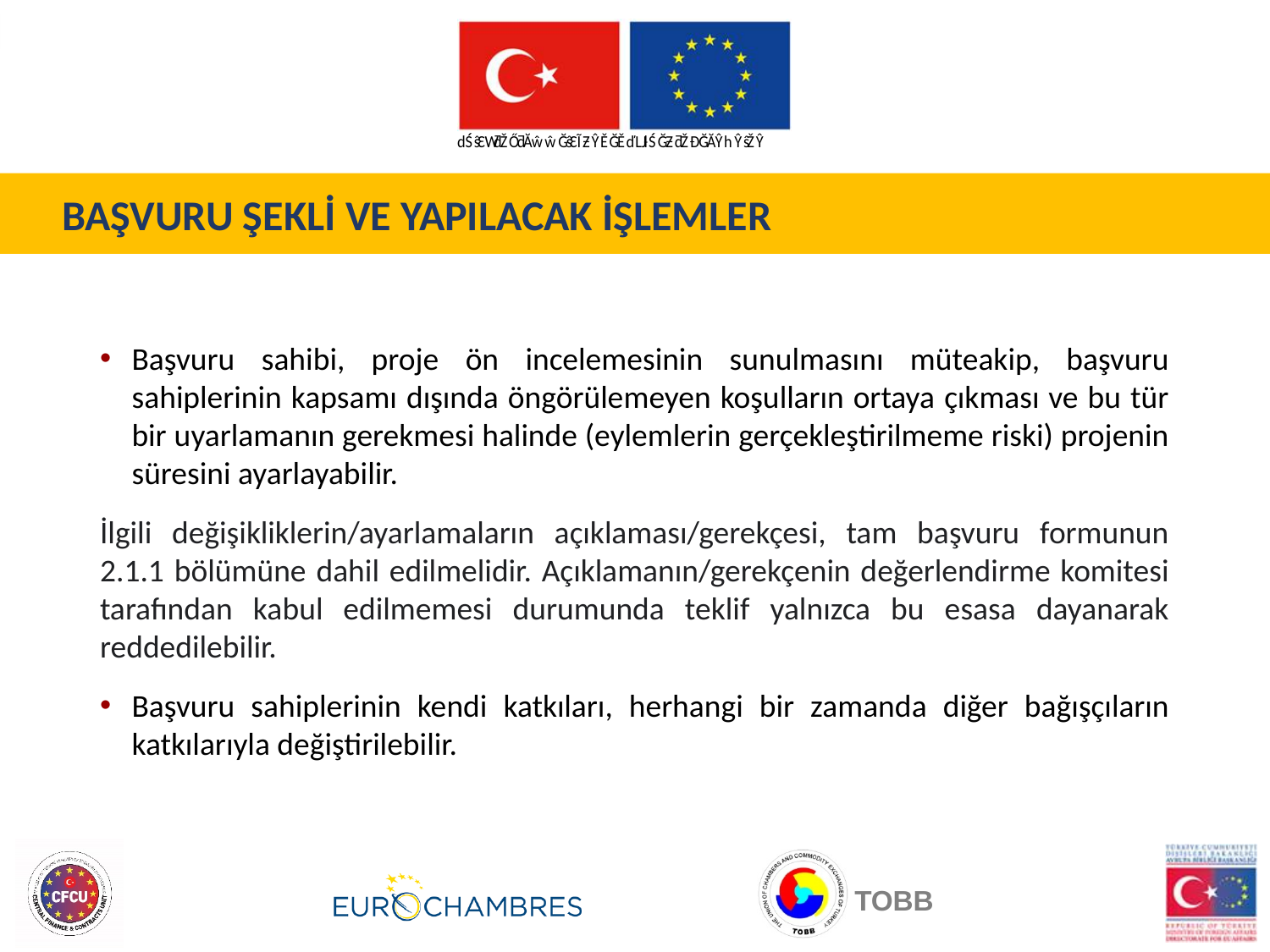

BAŞVURU ŞEKLİ VE YAPILACAK İŞLEMLER

Başvuru sahibi, proje ön incelemesinin sunulmasını müteakip, başvuru sahiplerinin kapsamı dışında öngörülemeyen koşulların ortaya çıkması ve bu tür bir uyarlamanın gerekmesi halinde (eylemlerin gerçekleştirilmeme riski) projenin süresini ayarlayabilir.
İlgili değişikliklerin/ayarlamaların açıklaması/gerekçesi, tam başvuru formunun 2.1.1 bölümüne dahil edilmelidir. Açıklamanın/gerekçenin değerlendirme komitesi tarafından kabul edilmemesi durumunda teklif yalnızca bu esasa dayanarak reddedilebilir.
Başvuru sahiplerinin kendi katkıları, herhangi bir zamanda diğer bağışçıların katkılarıyla değiştirilebilir.